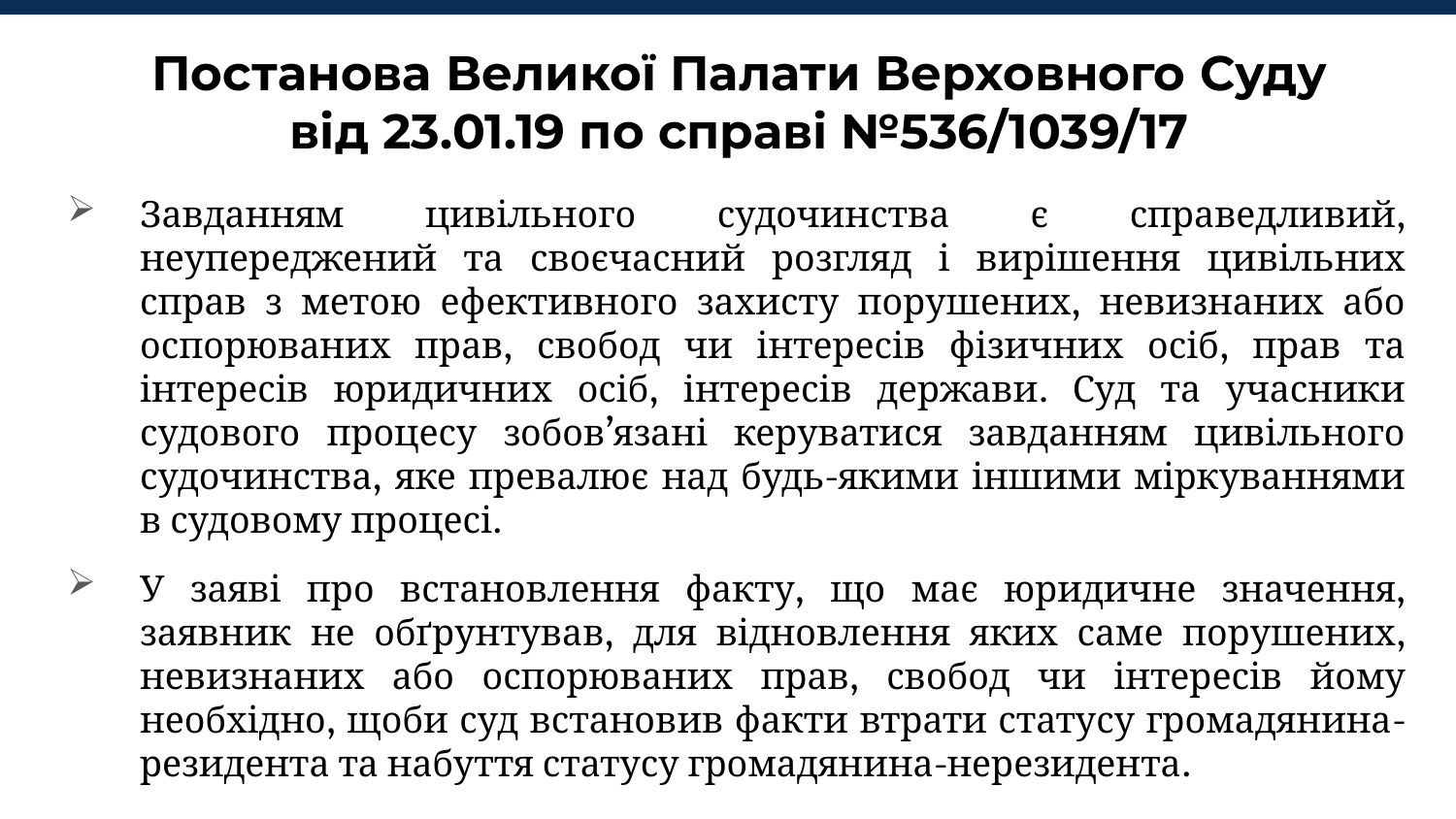

# Постанова Великої Палати Верховного Суду від 23.01.19 по справі №536/1039/17
Завданням цивільного судочинства є справедливий, неупереджений та своєчасний розгляд і вирішення цивільних справ з метою ефективного захисту порушених, невизнаних або оспорюваних прав, свобод чи інтересів фізичних осіб, прав та інтересів юридичних осіб, інтересів держави. Суд та учасники судового процесу зобов’язані керуватися завданням цивільного судочинства, яке превалює над будь-якими іншими міркуваннями в судовому процесі.
У заяві про встановлення факту, що має юридичне значення, заявник не обґрунтував, для відновлення яких саме порушених, невизнаних або оспорюваних прав, свобод чи інтересів йому необхідно, щоби суд встановив факти втрати статусу громадянина-резидента та набуття статусу громадянина-нерезидента.